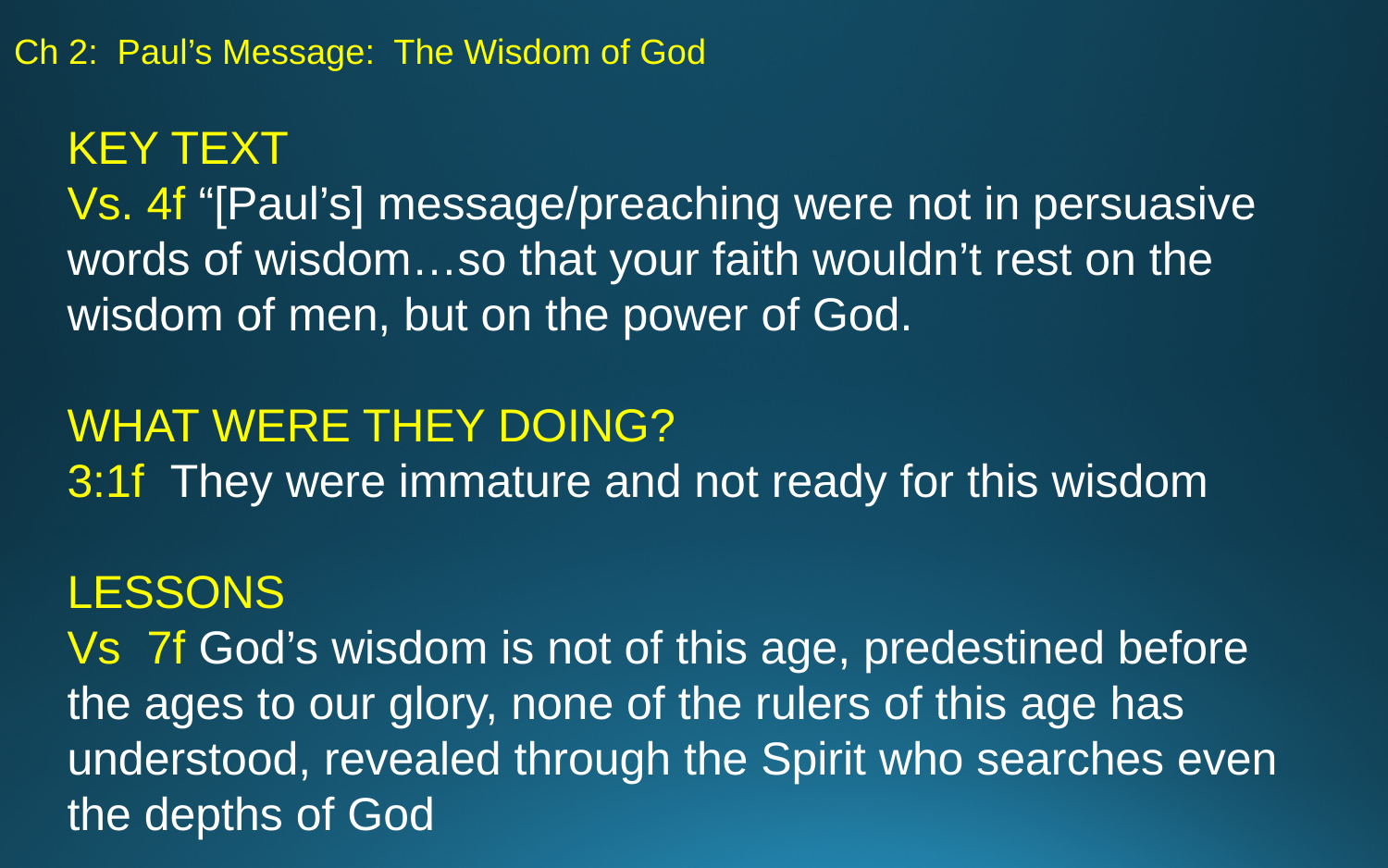

# Ch 2:  Paul’s Message:  The Wisdom of God
KEY TEXT
Vs. 4f “[Paul’s] message/preaching were not in persuasive words of wisdom…so that your faith wouldn’t rest on the wisdom of men, but on the power of God.

WHAT WERE THEY DOING?
3:1f  They were immature and not ready for this wisdom

LESSONS
Vs  7f God’s wisdom is not of this age, predestined before the ages to our glory, none of the rulers of this age has understood, revealed through the Spirit who searches even the depths of God